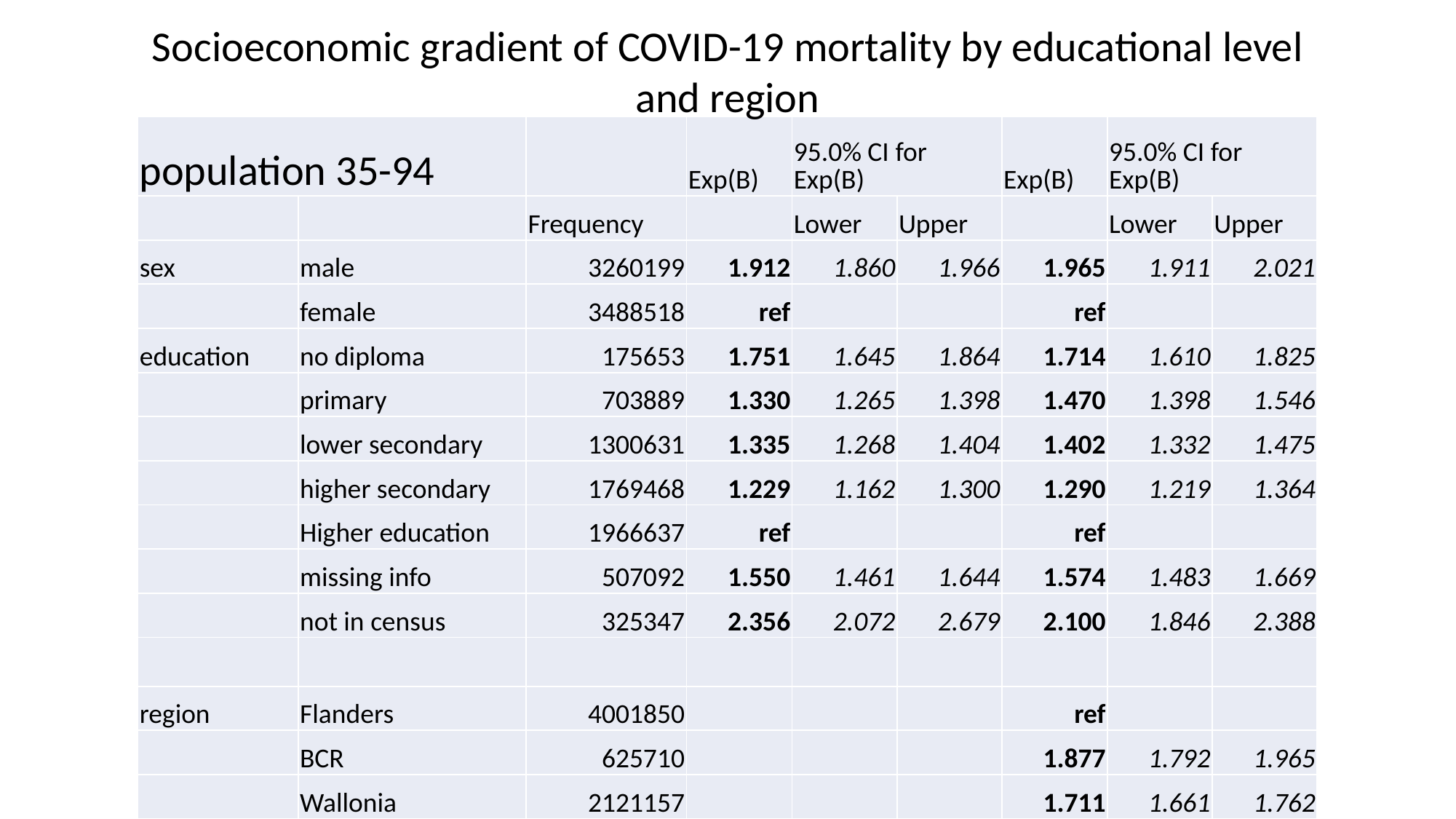

Socioeconomic gradient of COVID-19 mortality by educational level
and region
| population 35-94 |  |  | Exp(B) | 95.0% CI for Exp(B) |  | Exp(B) | 95.0% CI for Exp(B) |  |
| --- | --- | --- | --- | --- | --- | --- | --- | --- |
|  |  | Frequency |  | Lower | Upper |  | Lower | Upper |
| sex | male | 3260199 | 1.912 | 1.860 | 1.966 | 1.965 | 1.911 | 2.021 |
|  | female | 3488518 | ref |  |  | ref |  |  |
| education | no diploma | 175653 | 1.751 | 1.645 | 1.864 | 1.714 | 1.610 | 1.825 |
|  | primary | 703889 | 1.330 | 1.265 | 1.398 | 1.470 | 1.398 | 1.546 |
|  | lower secondary | 1300631 | 1.335 | 1.268 | 1.404 | 1.402 | 1.332 | 1.475 |
|  | higher secondary | 1769468 | 1.229 | 1.162 | 1.300 | 1.290 | 1.219 | 1.364 |
|  | Higher education | 1966637 | ref |  |  | ref |  |  |
|  | missing info | 507092 | 1.550 | 1.461 | 1.644 | 1.574 | 1.483 | 1.669 |
|  | not in census | 325347 | 2.356 | 2.072 | 2.679 | 2.100 | 1.846 | 2.388 |
|  |  |  |  |  |  |  |  |  |
| region | Flanders | 4001850 |  |  |  | ref |  |  |
|  | BCR | 625710 |  |  |  | 1.877 | 1.792 | 1.965 |
|  | Wallonia | 2121157 |  |  |  | 1.711 | 1.661 | 1.762 |